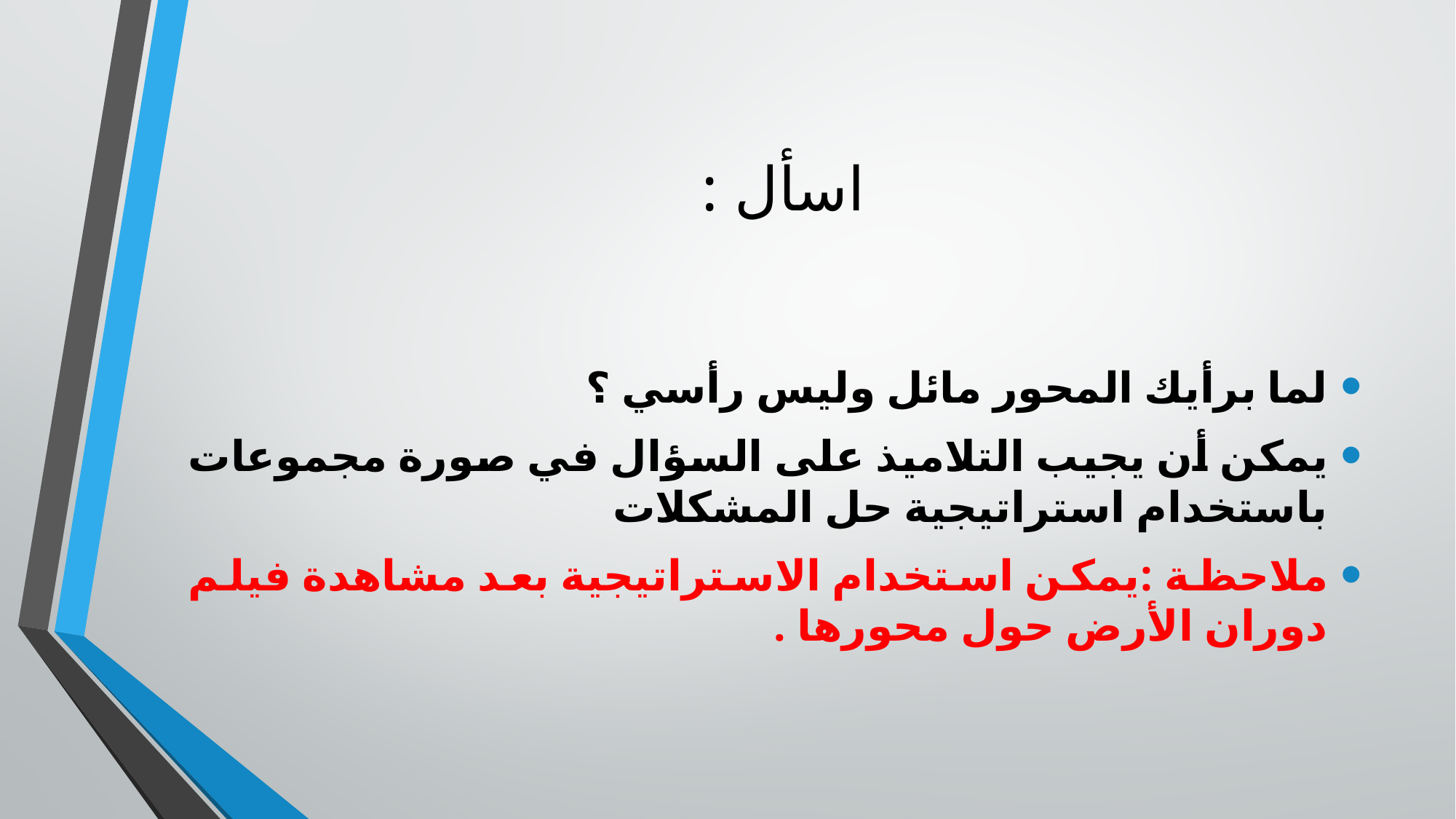

# اسأل :
لما برأيك المحور مائل وليس رأسي ؟
يمكن أن يجيب التلاميذ على السؤال في صورة مجموعات باستخدام استراتيجية حل المشكلات
ملاحظة :يمكن استخدام الاستراتيجية بعد مشاهدة فيلم دوران الأرض حول محورها .